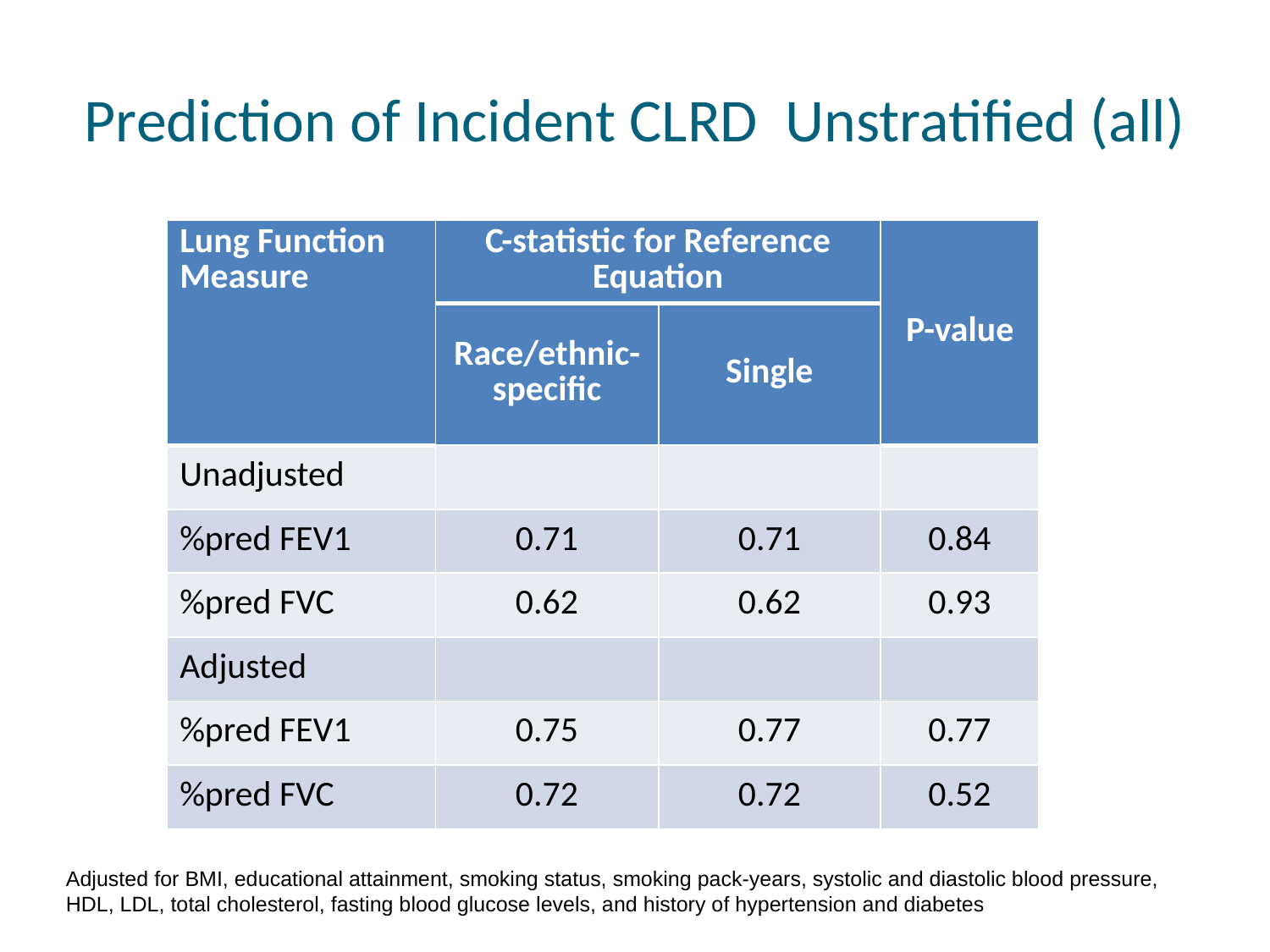

# Prediction of Incident CLRD  Unstratified (all)
| Lung Function Measure | C-statistic for Reference Equation |  | P-value |
| --- | --- | --- | --- |
|  | Race/ethnic-specific | Single |  |
| Unadjusted |  |  |  |
| %pred FEV1 | 0.71 | 0.71 | 0.84 |
| %pred FVC | 0.62 | 0.62 | 0.93 |
| Adjusted |  |  |  |
| %pred FEV1 | 0.75 | 0.77 | 0.77 |
| %pred FVC | 0.72 | 0.72 | 0.52 |
Adjusted for BMI, educational attainment, smoking status, smoking pack-years, systolic and diastolic blood pressure, HDL, LDL, total cholesterol, fasting blood glucose levels, and history of hypertension and diabetes